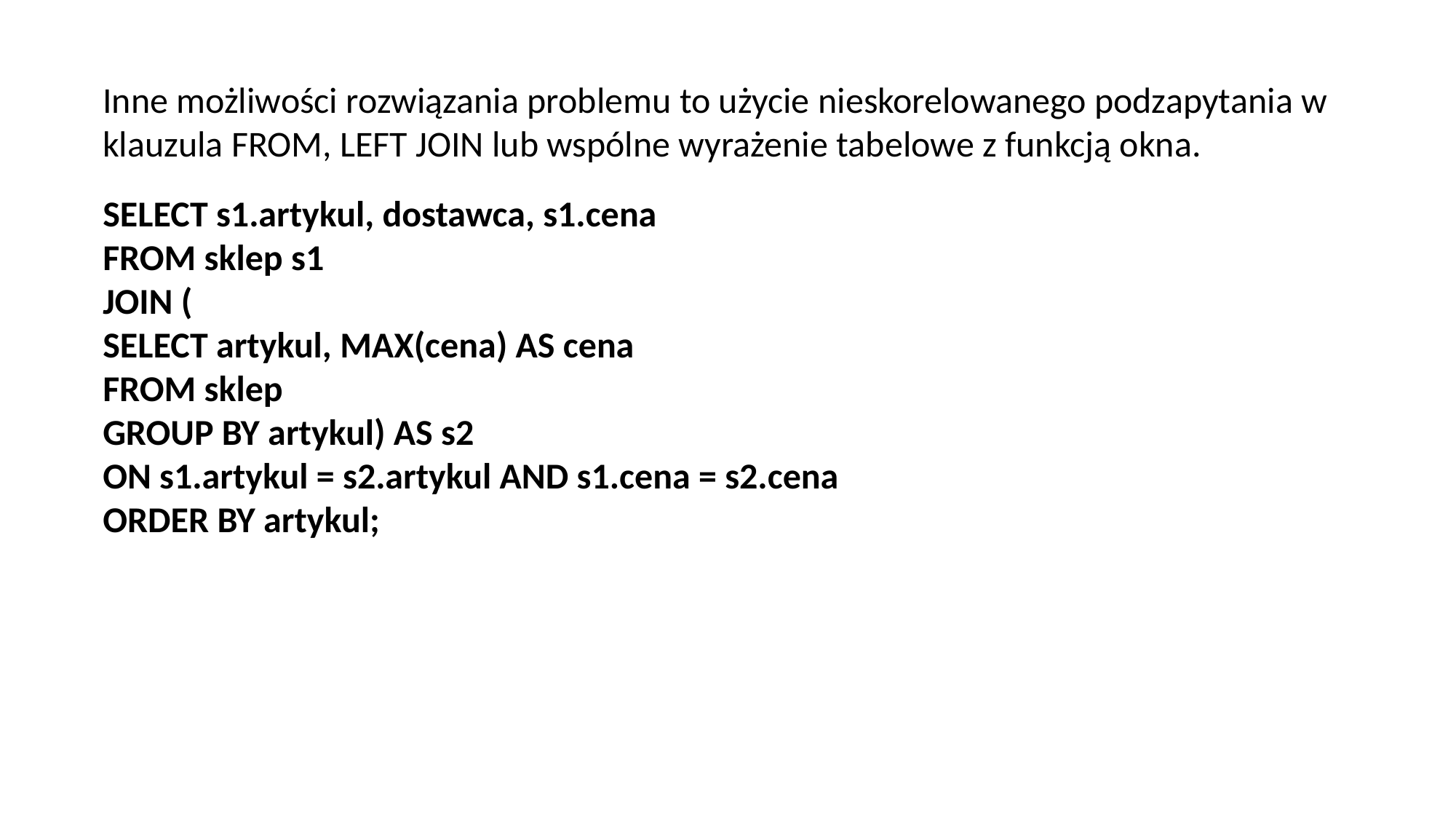

Inne możliwości rozwiązania problemu to użycie nieskorelowanego podzapytania w klauzula FROM, LEFT JOIN lub wspólne wyrażenie tabelowe z funkcją okna.
SELECT s1.artykul, dostawca, s1.cena
FROM sklep s1
JOIN (
SELECT artykul, MAX(cena) AS cena
FROM sklep
GROUP BY artykul) AS s2
ON s1.artykul = s2.artykul AND s1.cena = s2.cena
ORDER BY artykul;